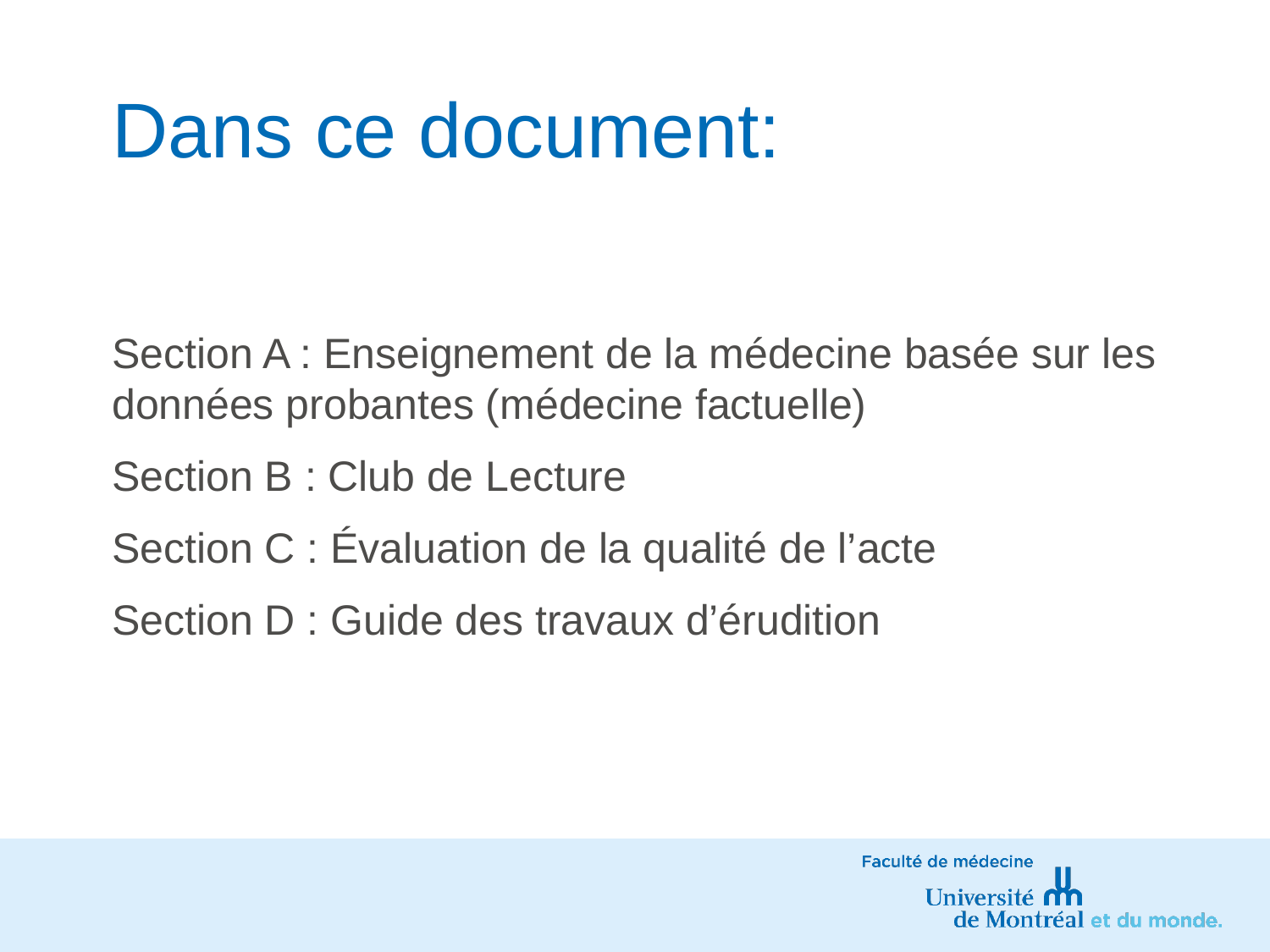

# Dans ce document:
Section A : Enseignement de la médecine basée sur les données probantes (médecine factuelle)
Section B : Club de Lecture
Section C : Évaluation de la qualité de l’acte
Section D : Guide des travaux d’érudition